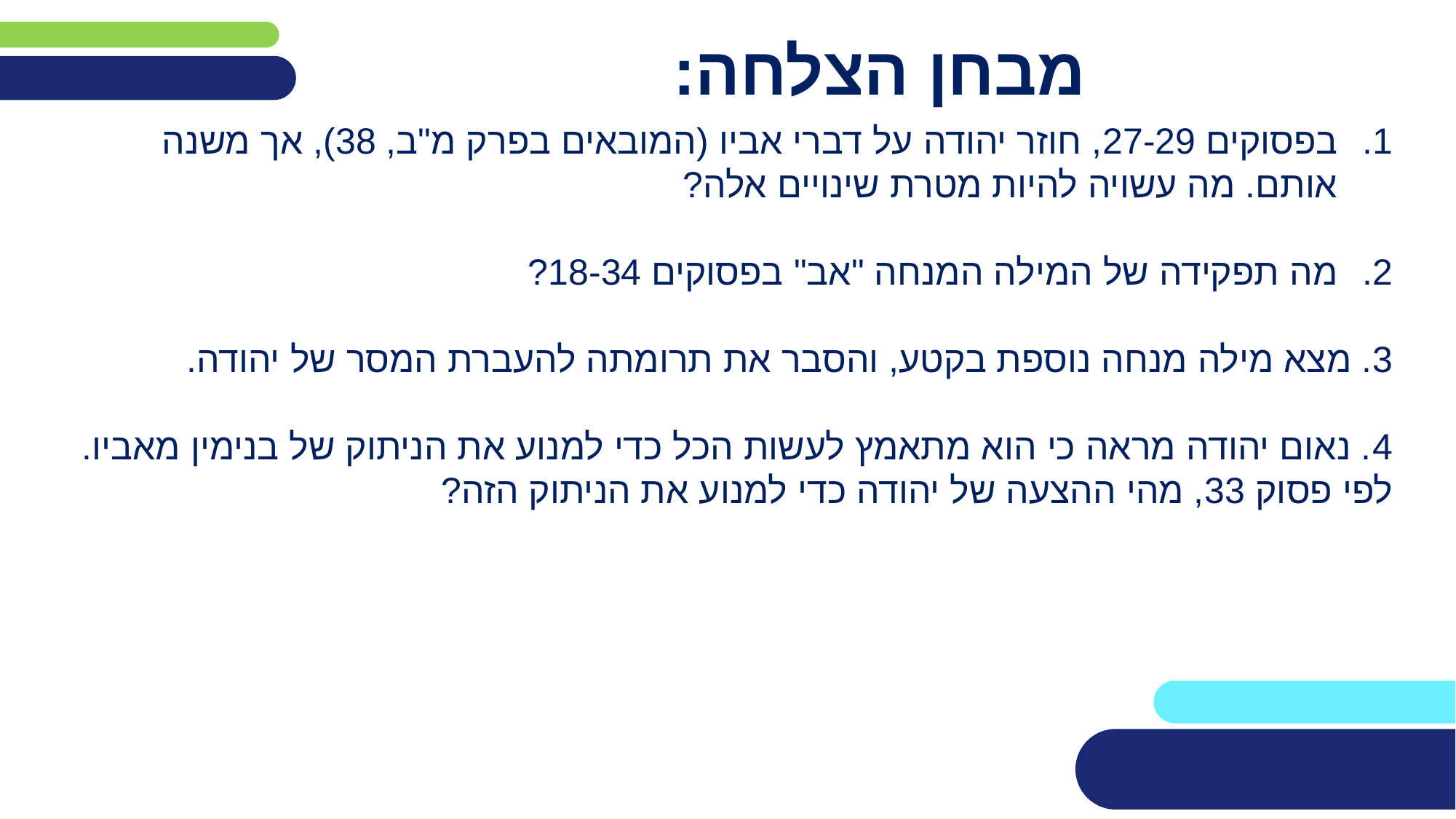

# מבחן הצלחה:
בפסוקים 27-29, חוזר יהודה על דברי אביו (המובאים בפרק מ"ב, 38), אך משנה אותם. מה עשויה להיות מטרת שינויים אלה?

מה תפקידה של המילה המנחה "אב" בפסוקים 18-34?

3. מצא מילה מנחה נוספת בקטע, והסבר את תרומתה להעברת המסר של יהודה.

4. נאום יהודה מראה כי הוא מתאמץ לעשות הכל כדי למנוע את הניתוק של בנימין מאביו. לפי פסוק 33, מהי ההצעה של יהודה כדי למנוע את הניתוק הזה?